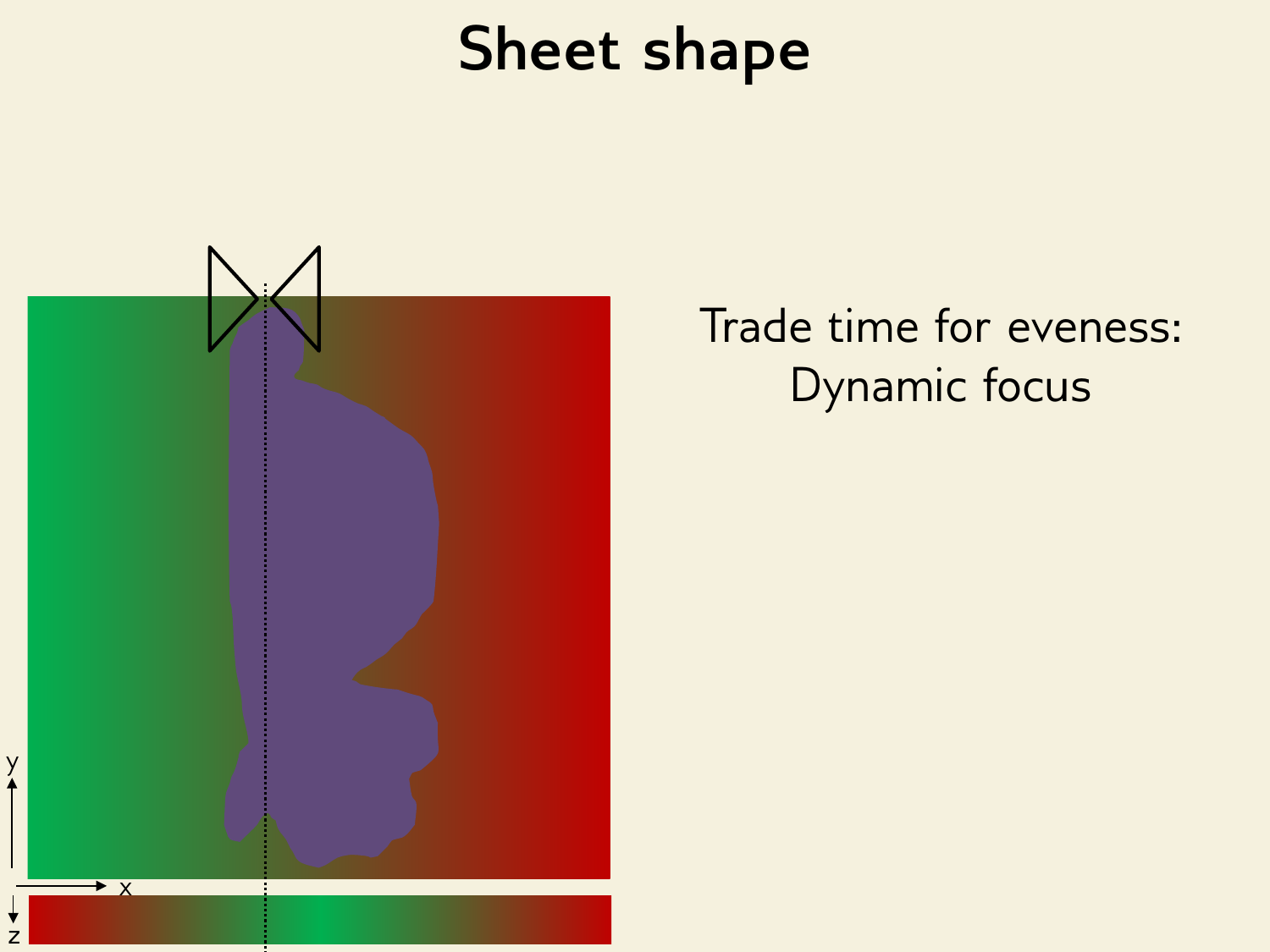

Sheet shape

Trade time for eveness:
Dynamic focus

y
x
z